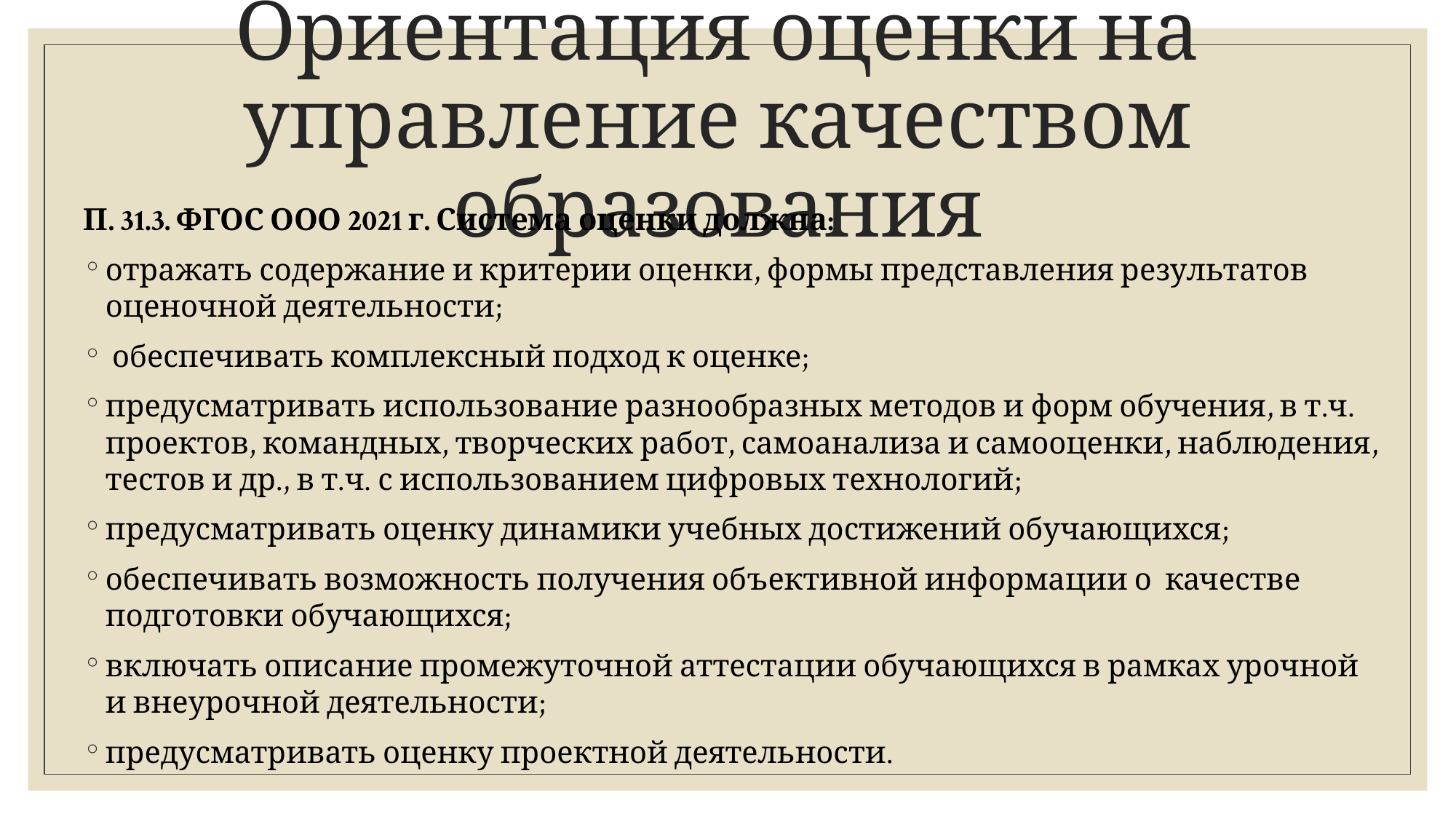

# Ориентация оценки на управление качеством образования
П. 31.3. ФГОС ООО 2021 г. Система оценки должна:
отражать содержание и критерии оценки, формы представления результатов оценочной деятельности;
 обеспечивать комплексный подход к оценке;
предусматривать использование разнообразных методов и форм обучения, в т.ч. проектов, командных, творческих работ, самоанализа и самооценки, наблюдения, тестов и др., в т.ч. с использованием цифровых технологий;
предусматривать оценку динамики учебных достижений обучающихся;
обеспечивать возможность получения объективной информации о  качестве подготовки обучающихся;
включать описание промежуточной аттестации обучающихся в рамках урочной и внеурочной деятельности;
предусматривать оценку проектной деятельности.